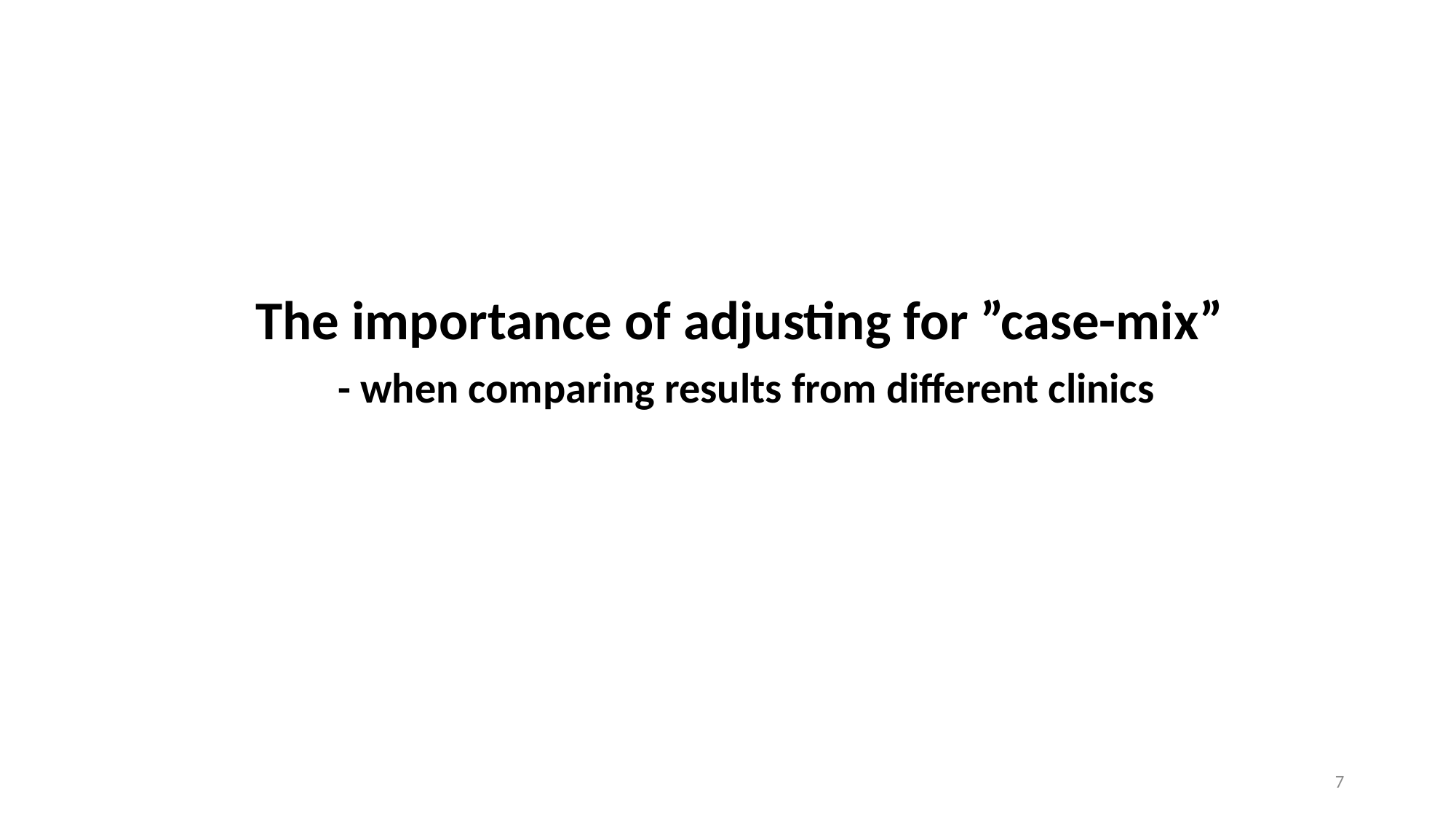

The importance of adjusting for ”case-mix”
- when comparing results from different clinics

7